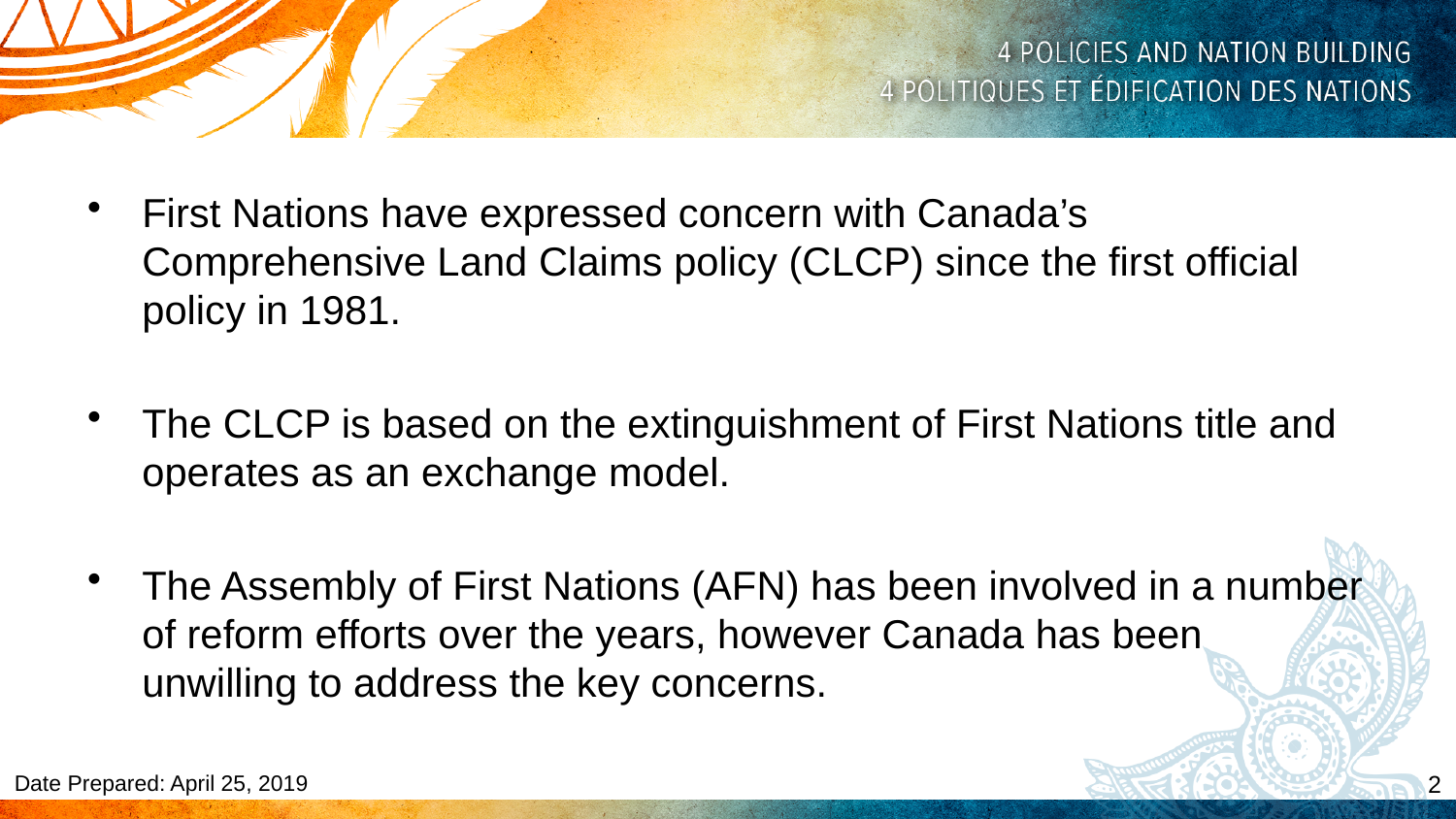

First Nations have expressed concern with Canada’s Comprehensive Land Claims policy (CLCP) since the first official policy in 1981.

The CLCP is based on the extinguishment of First Nations title and operates as an exchange model.

The Assembly of First Nations (AFN) has been involved in a number of reform efforts over the years, however Canada has been unwilling to address the key concerns.

2
Date Prepared: April 25, 2019